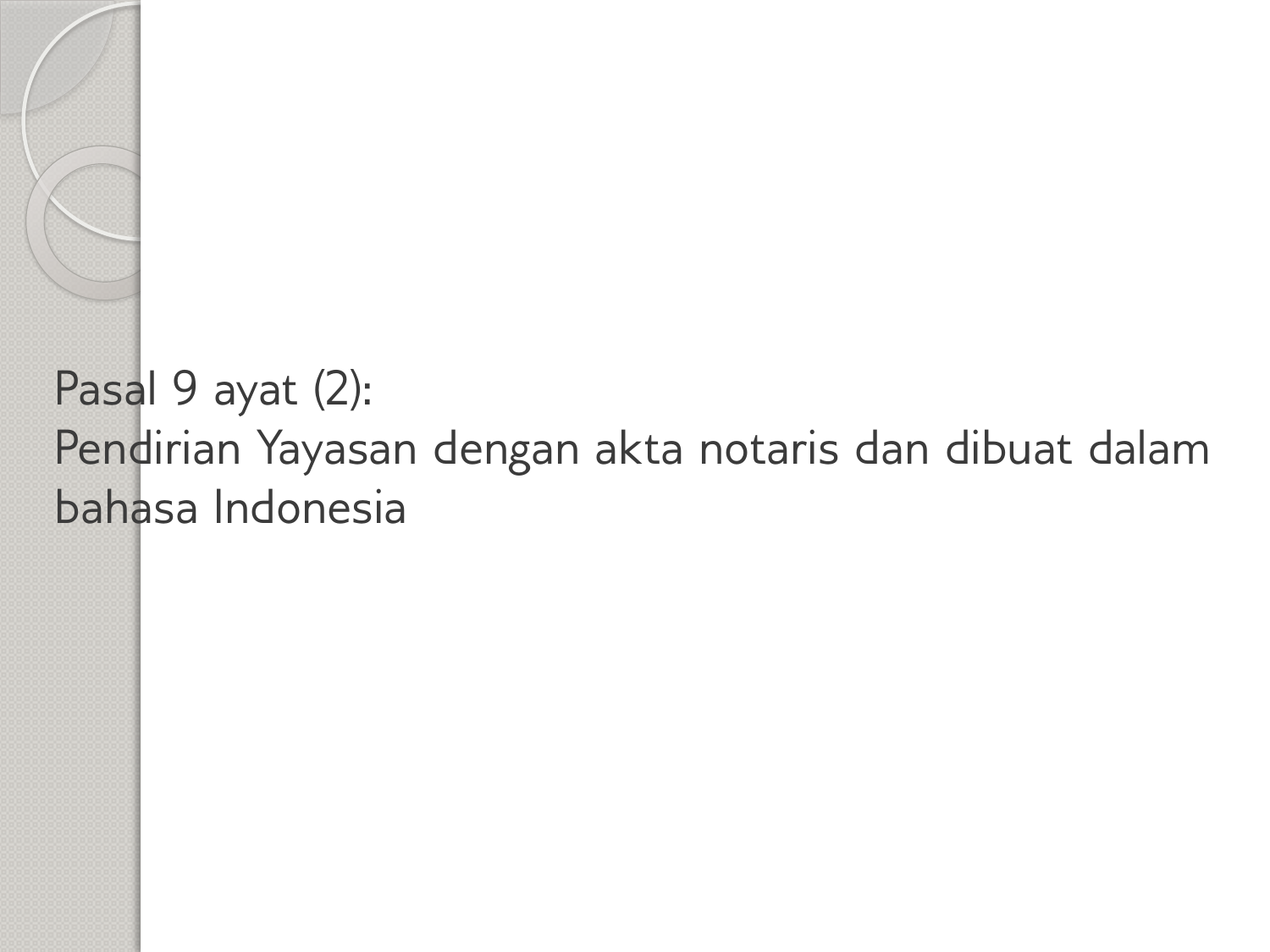

# Pasal 9 ayat (2): Pendirian Yayasan dengan akta notaris dan dibuat dalam bahasa Indonesia